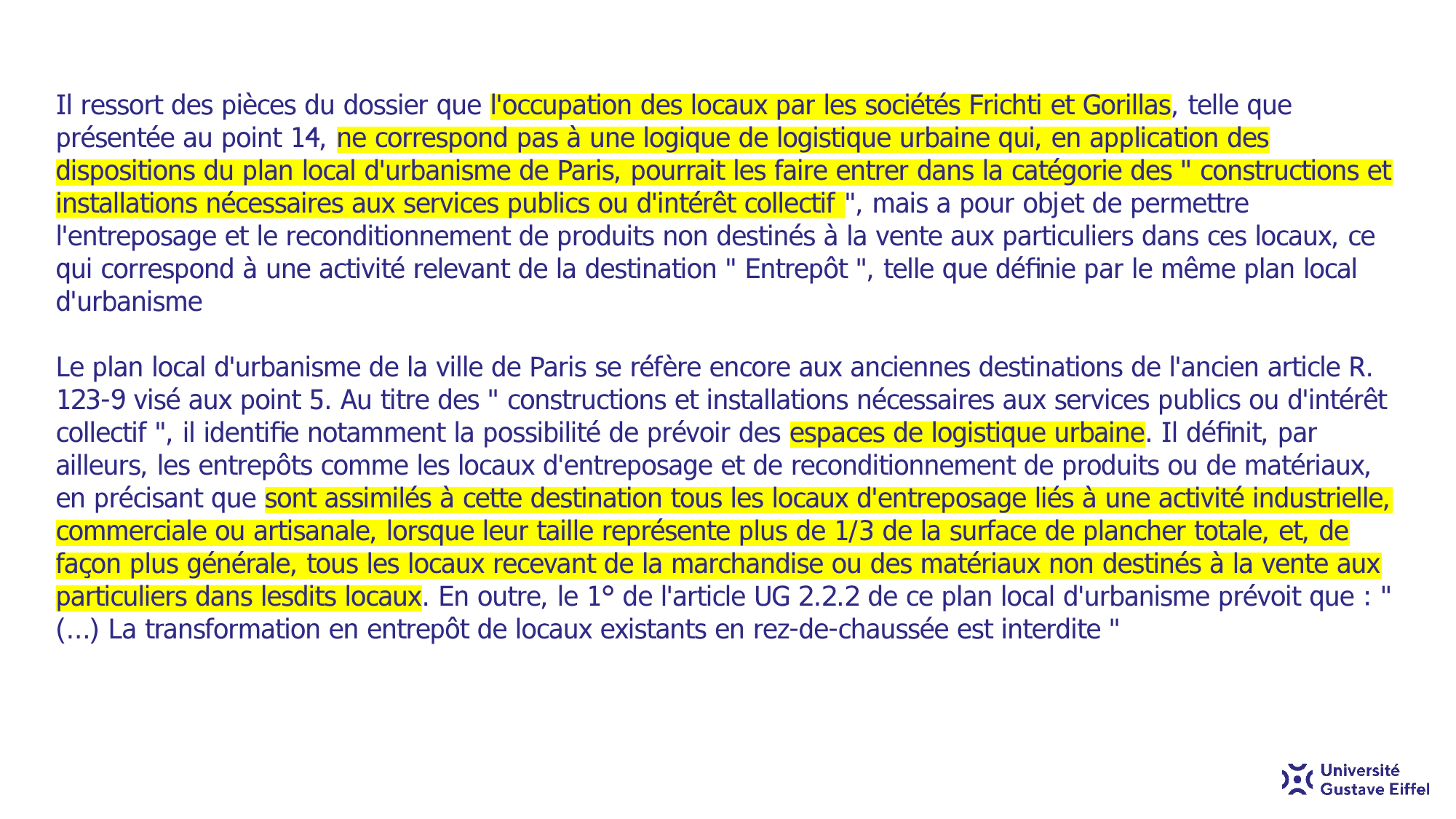

Il ressort des pièces du dossier que l'occupation des locaux par les sociétés Frichti et Gorillas, telle que présentée au point 14, ne correspond pas à une logique de logistique urbaine qui, en application des dispositions du plan local d'urbanisme de Paris, pourrait les faire entrer dans la catégorie des " constructions et installations nécessaires aux services publics ou d'intérêt collectif ", mais a pour objet de permettre l'entreposage et le reconditionnement de produits non destinés à la vente aux particuliers dans ces locaux, ce qui correspond à une activité relevant de la destination " Entrepôt ", telle que définie par le même plan local d'urbanisme

Le plan local d'urbanisme de la ville de Paris se réfère encore aux anciennes destinations de l'ancien article R. 123-9 visé aux point 5. Au titre des " constructions et installations nécessaires aux services publics ou d'intérêt collectif ", il identifie notamment la possibilité de prévoir des espaces de logistique urbaine. Il définit, par ailleurs, les entrepôts comme les locaux d'entreposage et de reconditionnement de produits ou de matériaux, en précisant que sont assimilés à cette destination tous les locaux d'entreposage liés à une activité industrielle, commerciale ou artisanale, lorsque leur taille représente plus de 1/3 de la surface de plancher totale, et, de façon plus générale, tous les locaux recevant de la marchandise ou des matériaux non destinés à la vente aux particuliers dans lesdits locaux. En outre, le 1° de l'article UG 2.2.2 de ce plan local d'urbanisme prévoit que : " (...) La transformation en entrepôt de locaux existants en rez-de-chaussée est interdite "